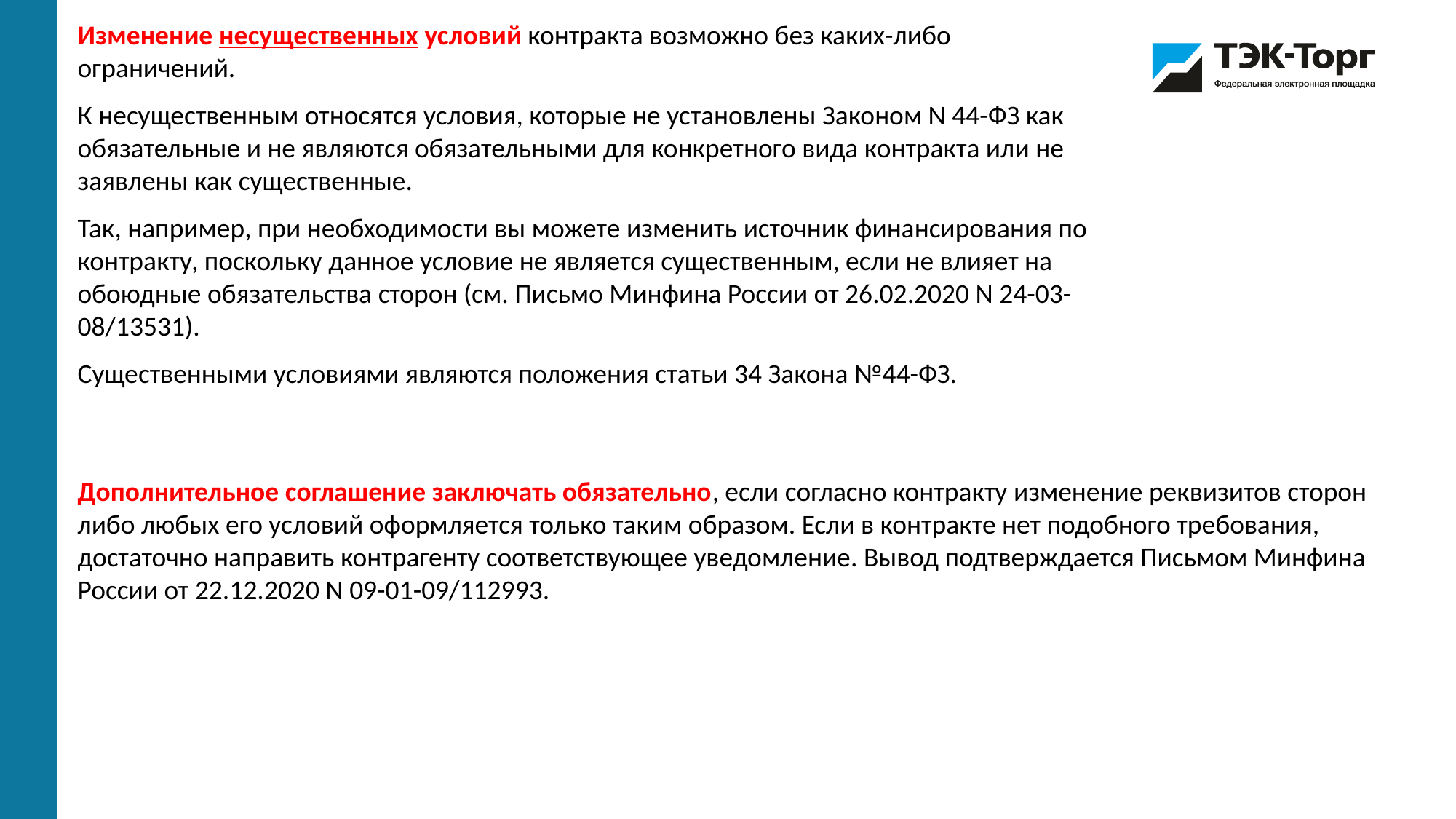

Изменение несущественных условий контракта возможно без каких-либо ограничений.
К несущественным относятся условия, которые не установлены Законом N 44-ФЗ как обязательные и не являются обязательными для конкретного вида контракта или не заявлены как существенные.
Так, например, при необходимости вы можете изменить источник финансирования по контракту, поскольку данное условие не является существенным, если не влияет на обоюдные обязательства сторон (см. Письмо Минфина России от 26.02.2020 N 24-03-08/13531).
Существенными условиями являются положения статьи 34 Закона №44-ФЗ.

Дополнительное соглашение заключать обязательно, если согласно контракту изменение реквизитов сторон либо любых его условий оформляется только таким образом. Если в контракте нет подобного требования, достаточно направить контрагенту соответствующее уведомление. Вывод подтверждается Письмом Минфина России от 22.12.2020 N 09-01-09/112993.